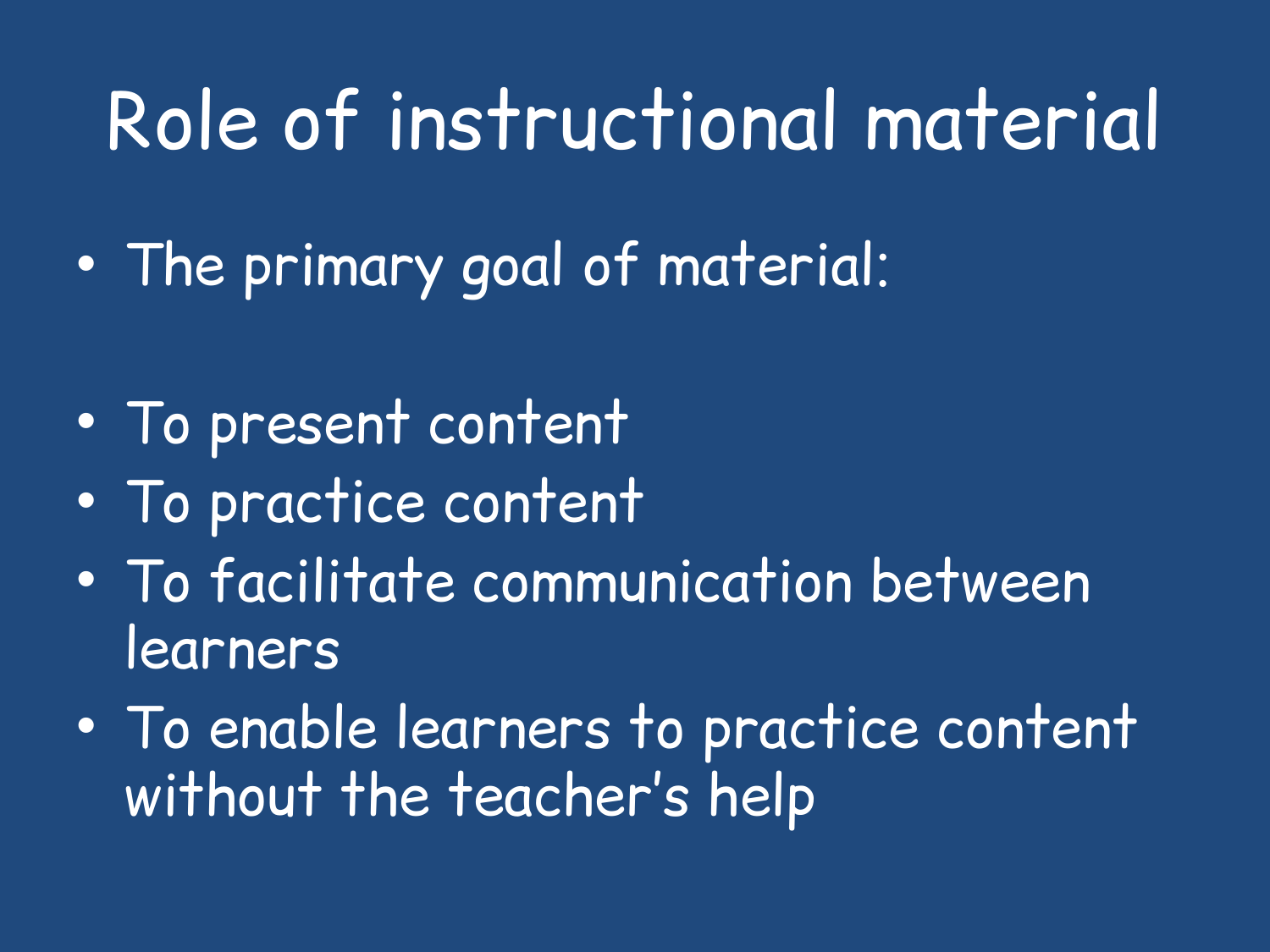

# Role of instructional material
The primary goal of material:

To present content
To practice content
To facilitate communication between learners
To enable learners to practice content without the teacher’s help